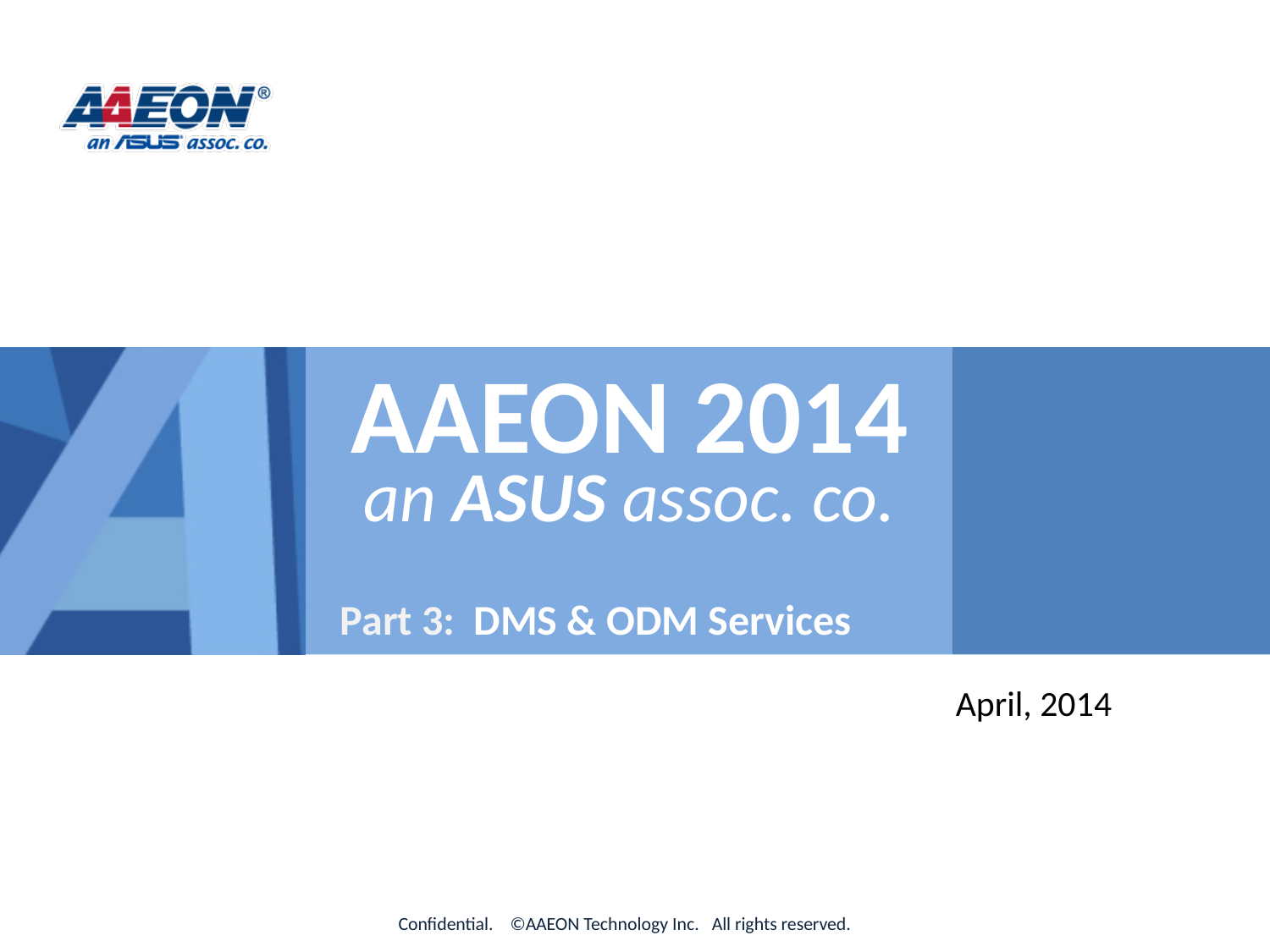

The Company
AAEON 2014
an ASUS assoc. co.
Part 3:  DMS & ODM Services
April, 2014